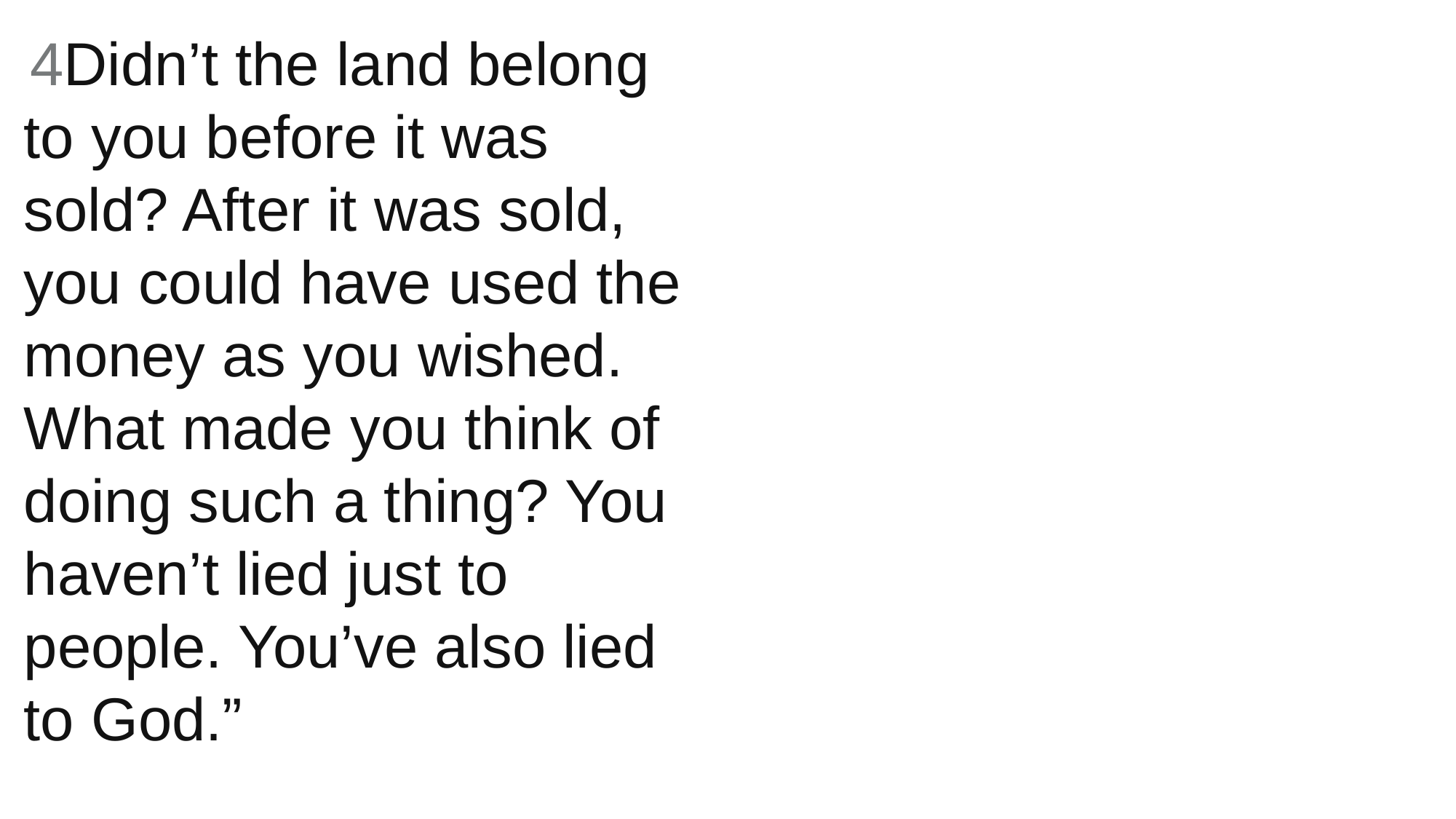

4Didn’t the land belong to you before it was sold? After it was sold, you could have used the money as you wished. What made you think of doing such a thing? You haven’t lied just to people. You’ve also lied to God.”